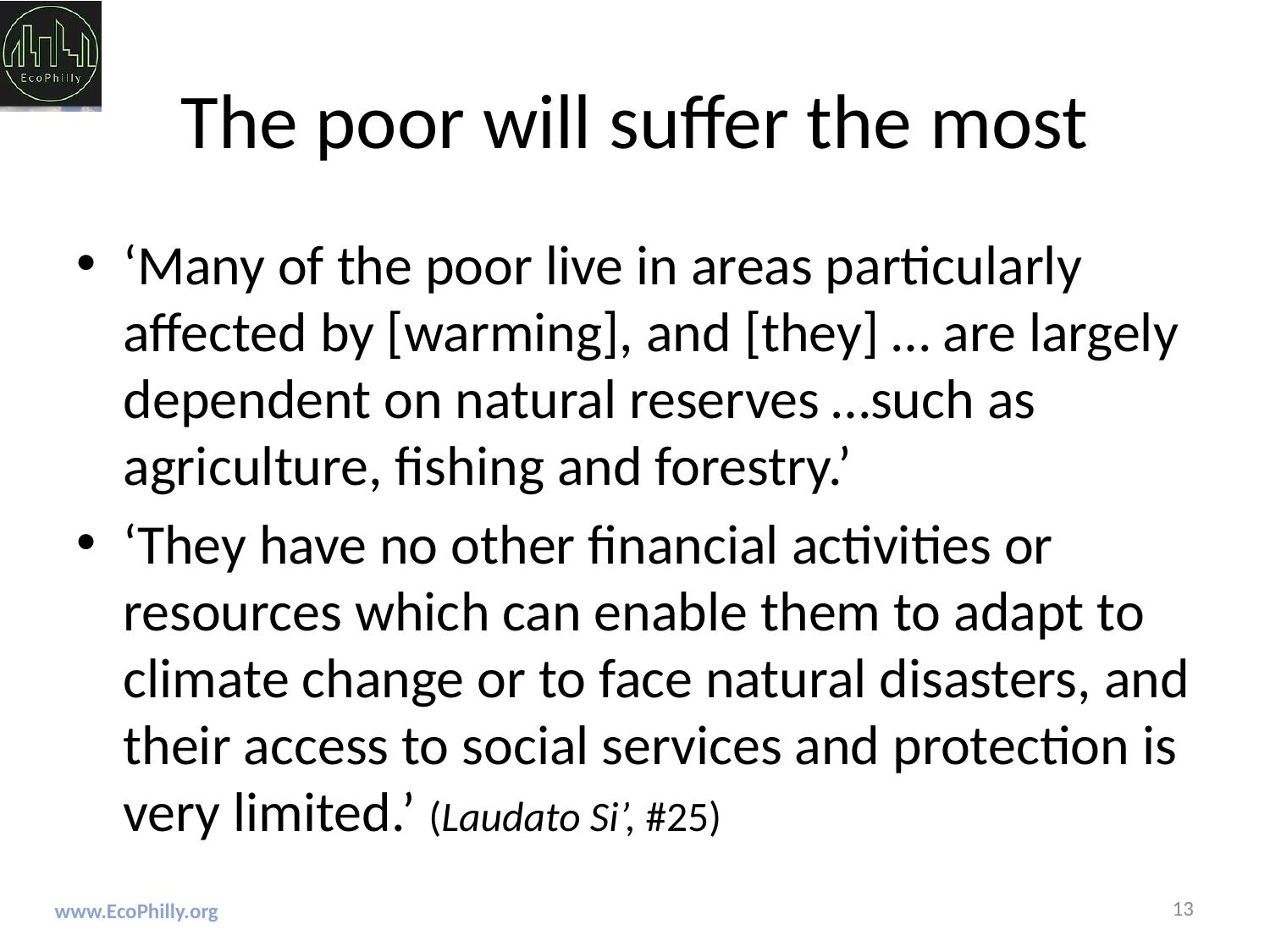

# The poor will suffer the most
‘Many of the poor live in areas particularly affected by [warming], and [they] … are largely dependent on natural reserves …such as agriculture, fishing and forestry.’
‘They have no other financial activities or resources which can enable them to adapt to climate change or to face natural disasters, and their access to social services and protection is very limited.’ (Laudato Si’, #25)
13
www.EcoPhilly.org